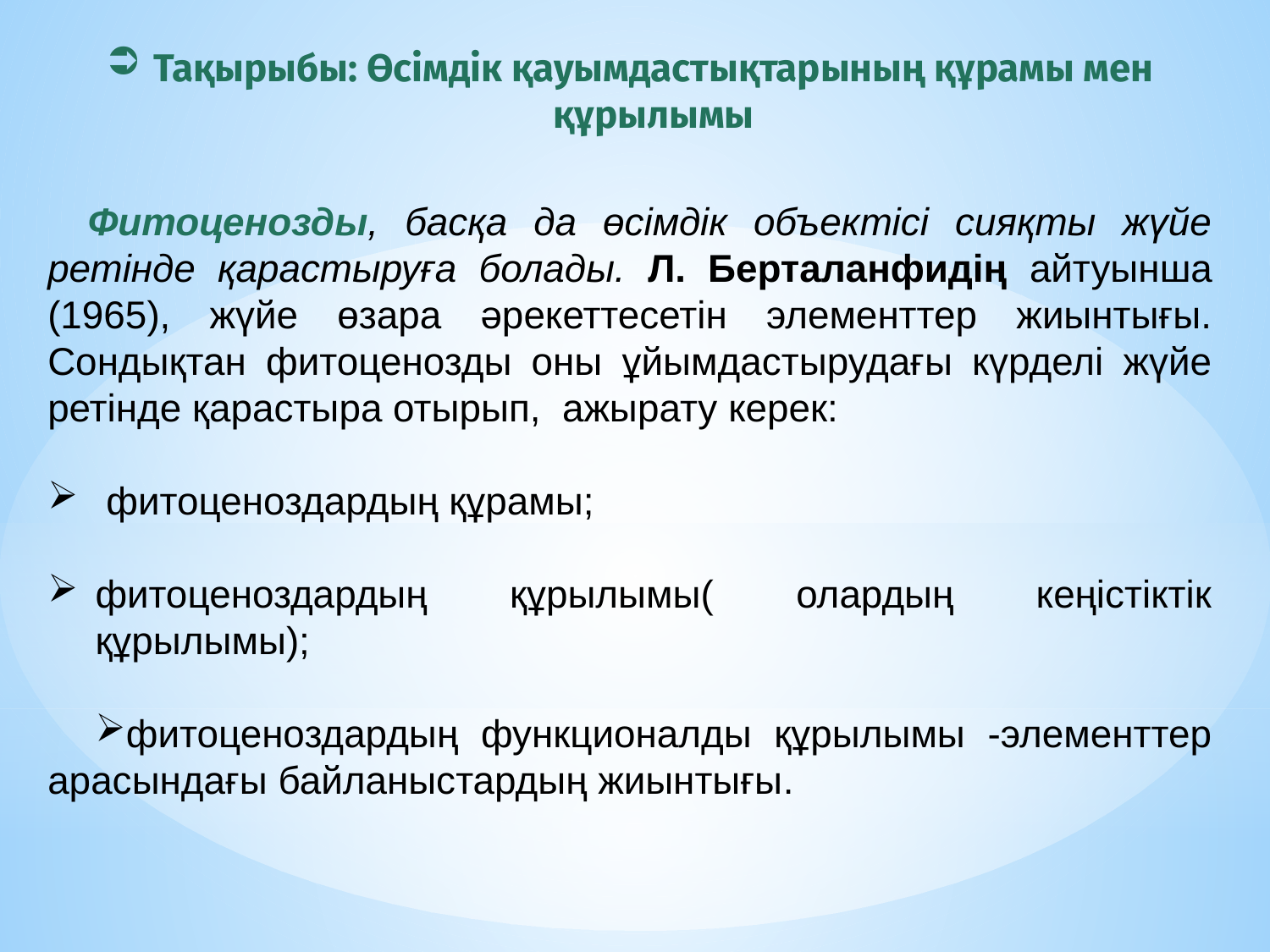

Тақырыбы: Өсімдік қауымдастықтарының құрамы мен құрылымы
Фитоценозды, басқа да өсімдік объектісі сияқты жүйе ретінде қарастыруға болады. Л. Берталанфидің айтуынша (1965), жүйе өзара әрекеттесетін элементтер жиынтығы. Сондықтан фитоценозды оны ұйымдастырудағы күрделі жүйе ретінде қарастыра отырып,  ажырату керек:

 фитоценоздардың құрамы;

фитоценоздардың құрылымы( олардың кеңістіктік құрылымы);

фитоценоздардың функционалды құрылымы -элементтер арасындағы байланыстардың жиынтығы.